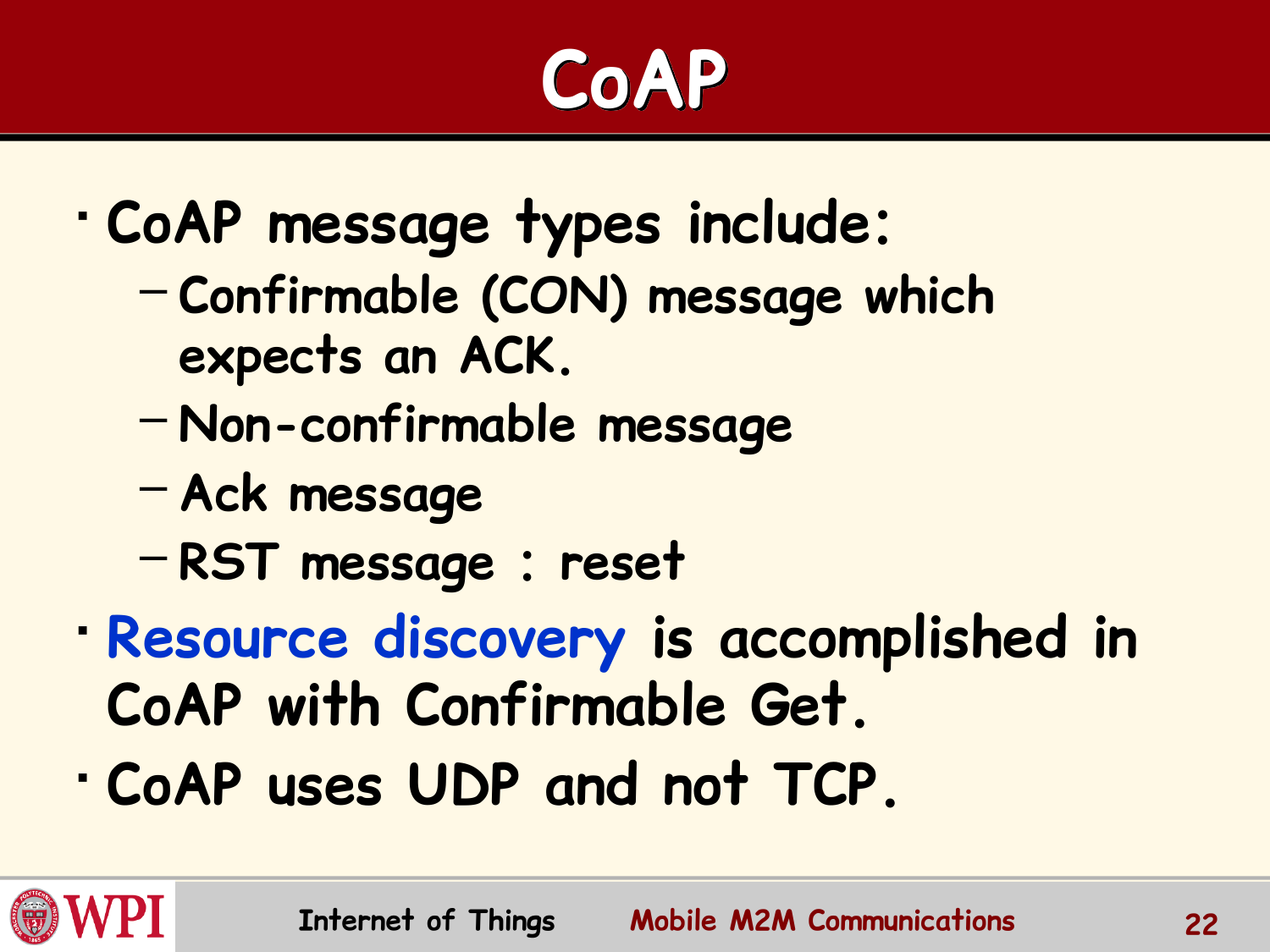

# CoAP
CoAP message types include:
Confirmable (CON) message which expects an ACK.
Non-confirmable message
Ack message
RST message : reset
Resource discovery is accomplished in CoAP with Confirmable Get.
CoAP uses UDP and not TCP.
Internet of Things      Mobile M2M Communications

22